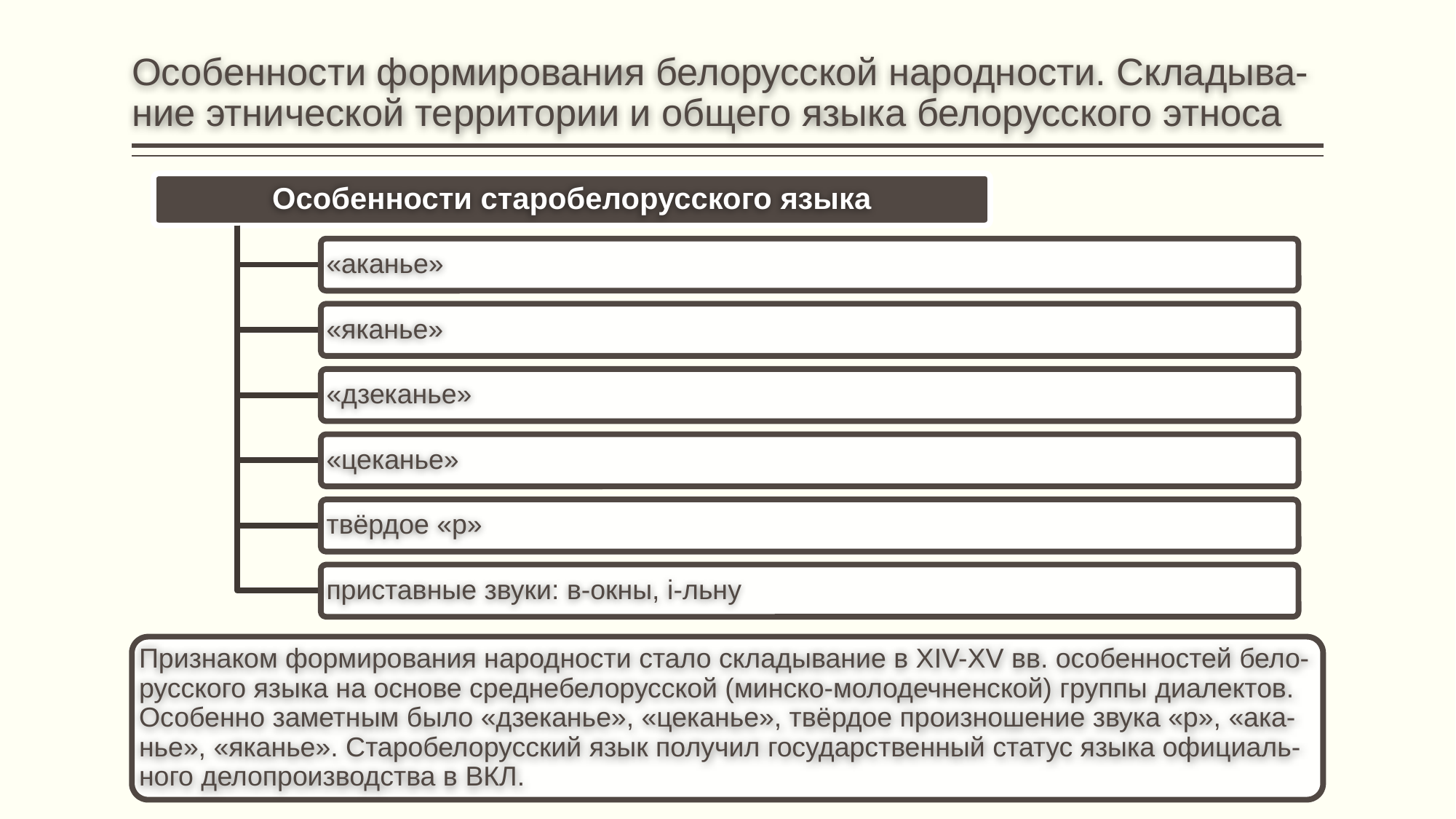

# Особенности формирования белорусской народности. Складыва- ние этнической территории и общего языка белорусского этноса

Особенности старобелорусского языка

«аканье»

«яканье»

«дзеканье»

«цеканье»

твёрдое «р»

приставные звуки: в-окны, і-льну

Признаком формирования народности стало складывание в XIV-XV вв. особенностей бело- русского языка на основе среднебелорусской (минско-молодечненской) группы диалектов. Особенно заметным было «дзеканье», «цеканье», твёрдое произношение звука «р», «ака- нье», «яканье». Старобелорусский язык получил государственный статус языка официаль- ного делопроизводства в ВКЛ.